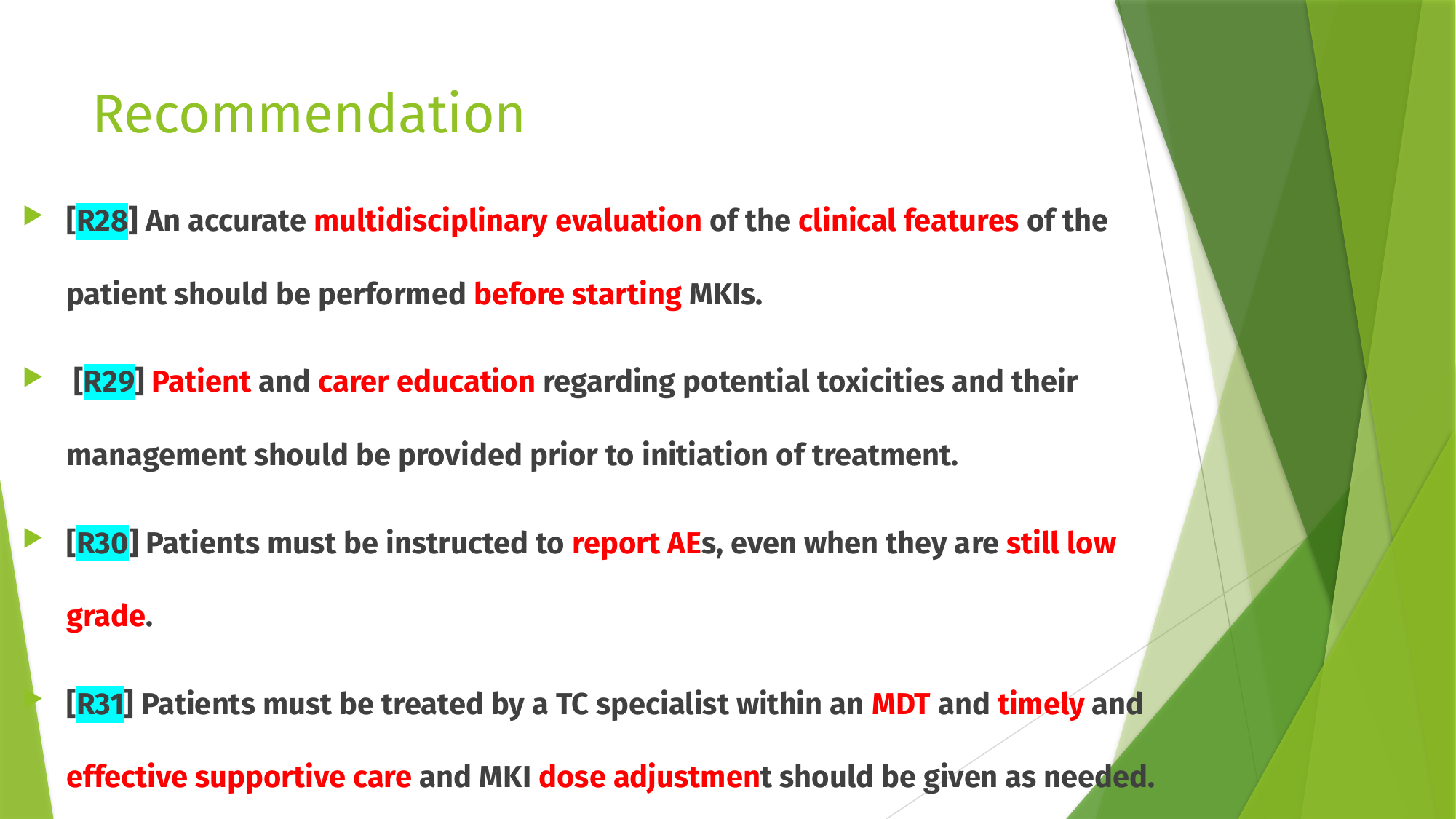

# Recommendation
[R28] An accurate multidisciplinary evaluation of the clinical features of the patient should be performed before starting MKIs.
 [R29] Patient and carer education regarding potential toxicities and their management should be provided prior to initiation of treatment.
[R30] Patients must be instructed to report AEs, even when they are still low grade.
[R31] Patients must be treated by a TC specialist within an MDT and timely and effective supportive care and MKI dose adjustment should be given as needed.